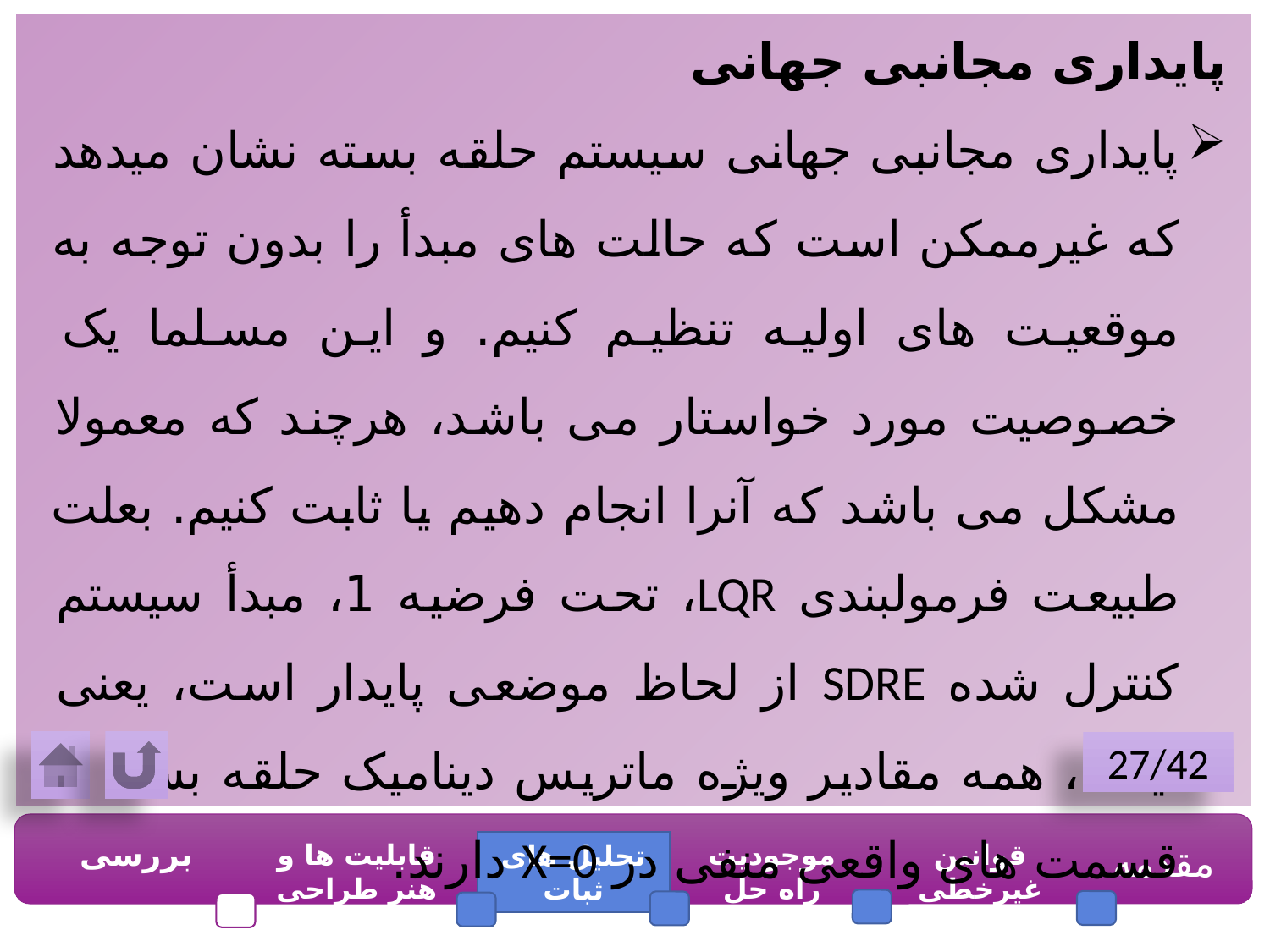

پایداری مجانبی جهانی
پایداری مجانبی جهانی سیستم حلقه بسته نشان میدهد که غیرممکن است که حالت های مبدأ را بدون توجه به موقعیت های اولیه تنظیم کنیم. و این مسلما یک خصوصیت مورد خواستار می باشد، هرچند که معمولا مشکل می باشد که آنرا انجام دهیم یا ثابت کنیم. بعلت طبیعت فرمولبندی LQR، تحت فرضیه 1، مبدأ سیستم کنترل شده SDRE از لحاظ موضعی پایدار است، یعنی اینکه، همه مقادیر ویژه ماتریس دینامیک حلقه بسته 6 قسمت های واقعی منفی در X=0 دارند.

27/42

بررسی
قابلیت ها و هنر طراحی SDRE
موجودیت راه حل
قوانین غیرخطی SDRE
مقدمه
تحلیل های ثبات